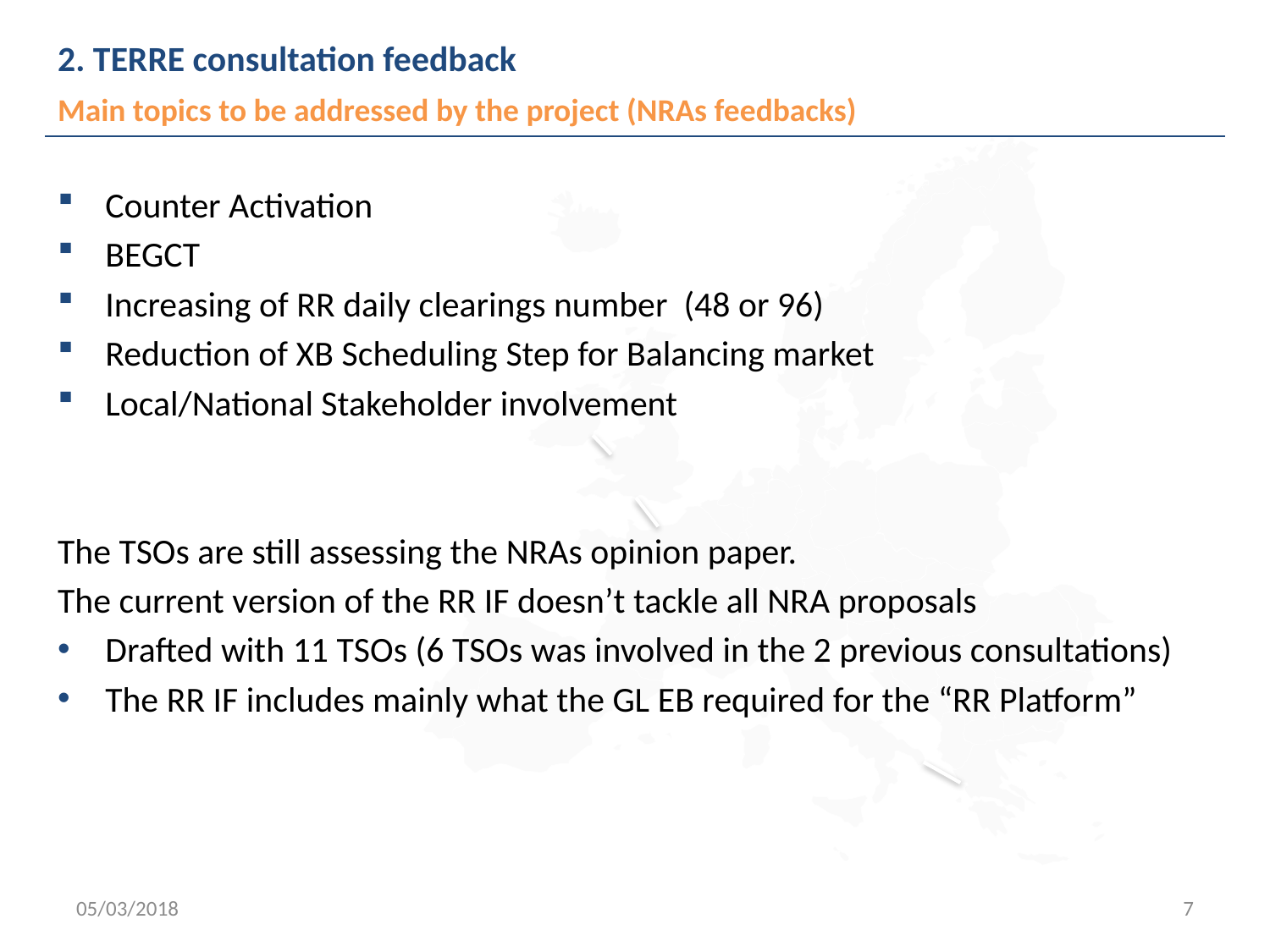

# 2. TERRE consultation feedback
Main topics to be addressed by the project (NRAs feedbacks)
Counter Activation
BEGCT
Increasing of RR daily clearings number  (48 or 96)
Reduction of XB Scheduling Step for Balancing market
Local/National Stakeholder involvement

The TSOs are still assessing the NRAs opinion paper.
The current version of the RR IF doesn’t tackle all NRA proposals
Drafted with 11 TSOs (6 TSOs was involved in the 2 previous consultations)
The RR IF includes mainly what the GL EB required for the “RR Platform”
05/03/2018
7